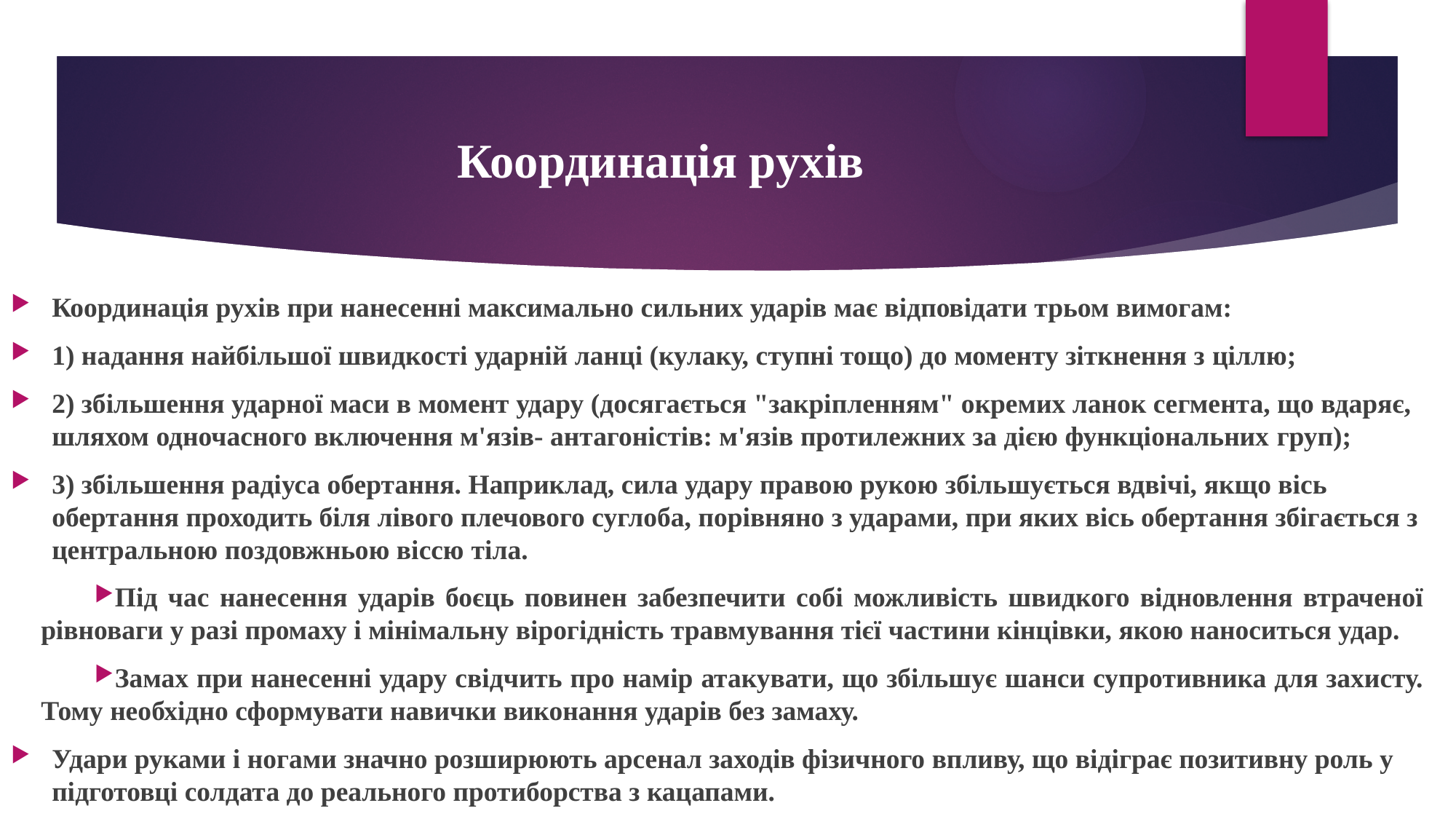

# Координація рухів
Координація рухів при нанесенні максимально сильних ударів має відповідати трьом вимогам:
1) надання найбільшої швидкості ударній ланці (кулаку, ступні тощо) до моменту зіткнення з ціллю;
2) збільшення ударної маси в момент удару (досягається "закріпленням" окремих ланок сегмента, що вдаряє, шляхом одночасного включення м'язів- антагоністів: м'язів протилежних за дією функціональних груп);
3) збільшення радіуса обертання. Наприклад, сила удару правою рукою збільшується вдвічі, якщо вісь обертання проходить біля лівого плечового суглоба, порівняно з ударами, при яких вісь обертання збігається з центральною поздовжньою віссю тіла.
Під час нанесення ударів боєць повинен забезпечити собі можливість швидкого відновлення втраченої рівноваги у разі промаху і мінімальну вірогідність травмування тієї частини кінцівки, якою наноситься удар.
Замах при нанесенні удару свідчить про намір атакувати, що збільшує шанси супротивника для захисту. Тому необхідно сформувати навички виконання ударів без замаху.
Удари руками і ногами значно розширюють арсенал заходів фізичного впливу, що відіграє позитивну роль у підготовці солдата до реального протиборства з кацапами.